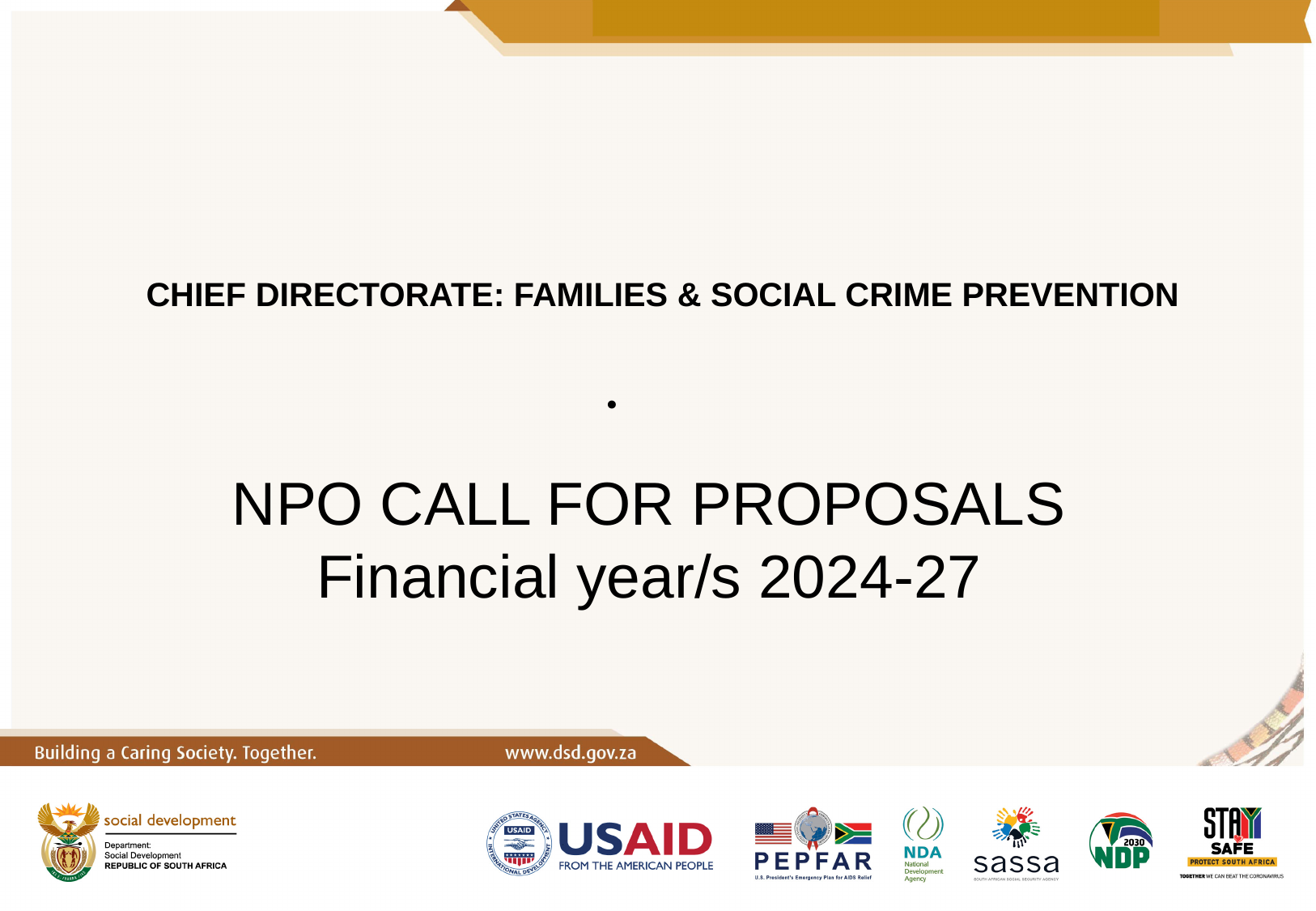

# CHIEF DIRECTORATE: FAMILIES & SOCIAL CRIME PREVENTION
.
NPO CALL FOR PROPOSALS
Financial year/s 2024-27